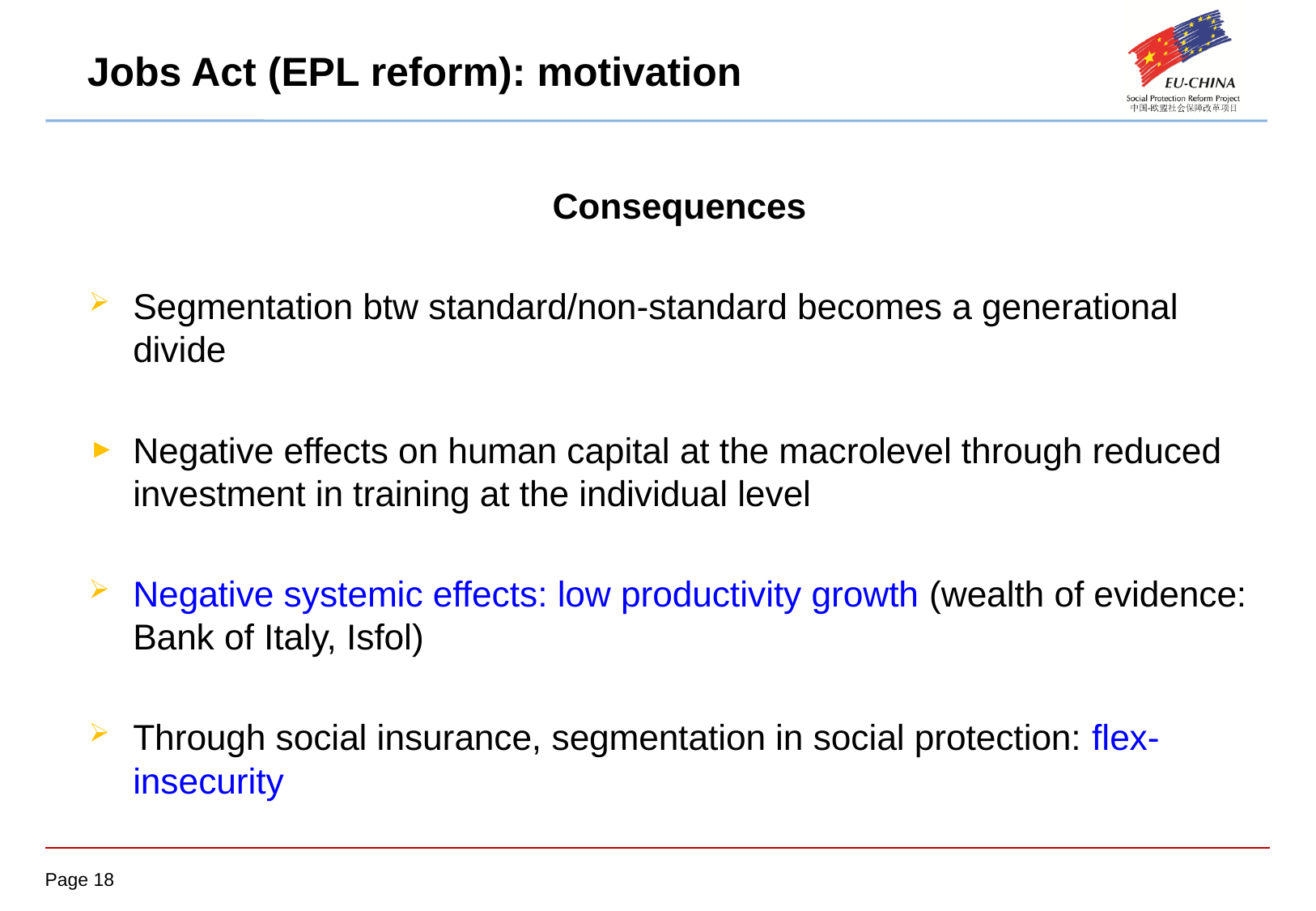

Jobs Act (EPL reform): motivation
Consequences

Segmentation btw standard/non-standard becomes a generational divide

Negative effects on human capital at the macrolevel through reduced investment in training at the individual level

Negative systemic effects: low productivity growth (wealth of evidence: Bank of Italy, Isfol)

Through social insurance, segmentation in social protection: flex-insecurity